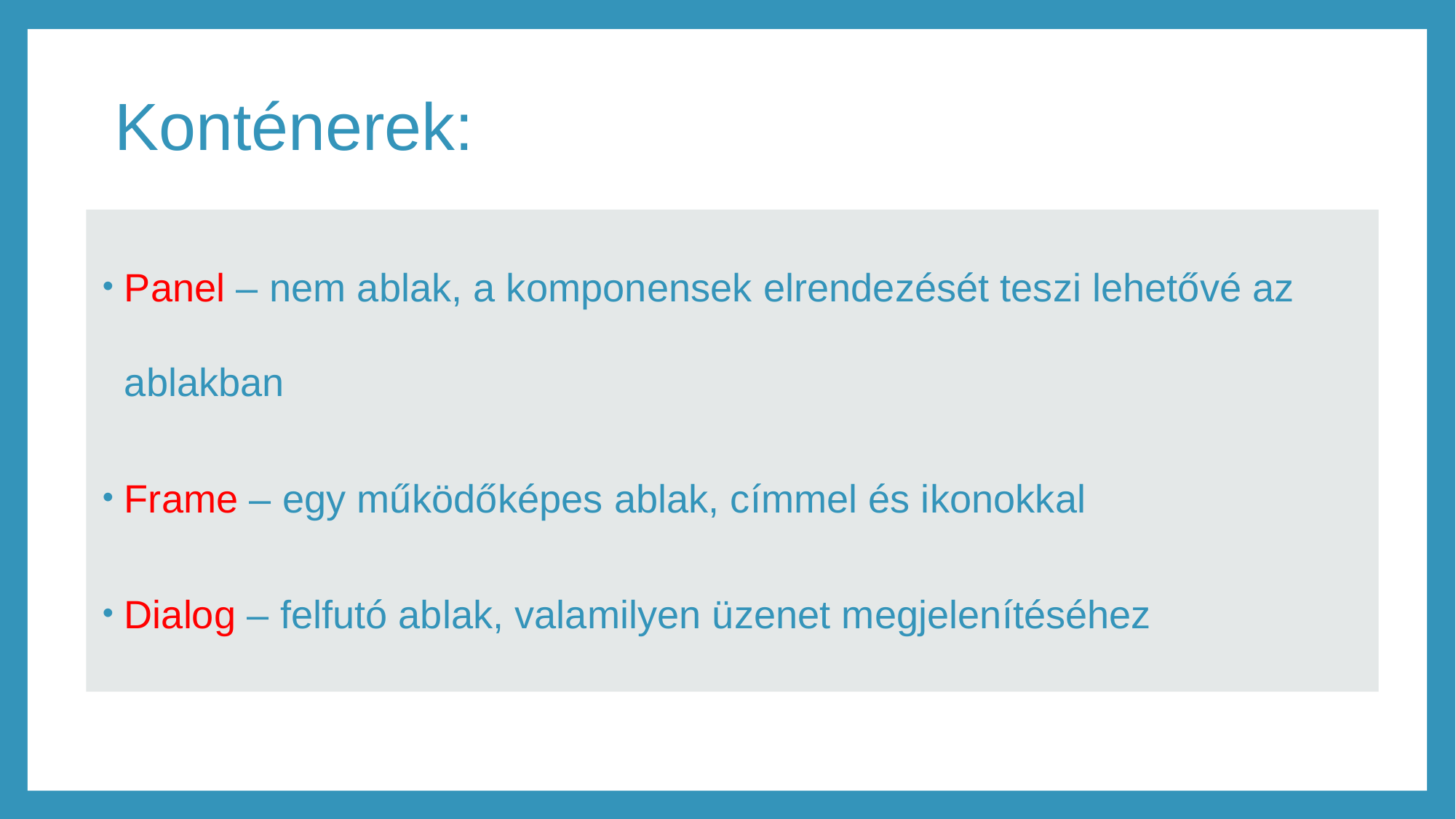

# Konténerek:
Panel – nem ablak, a komponensek elrendezését teszi lehetővé az ablakban
Frame – egy működőképes ablak, címmel és ikonokkal
Dialog – felfutó ablak, valamilyen üzenet megjelenítéséhez